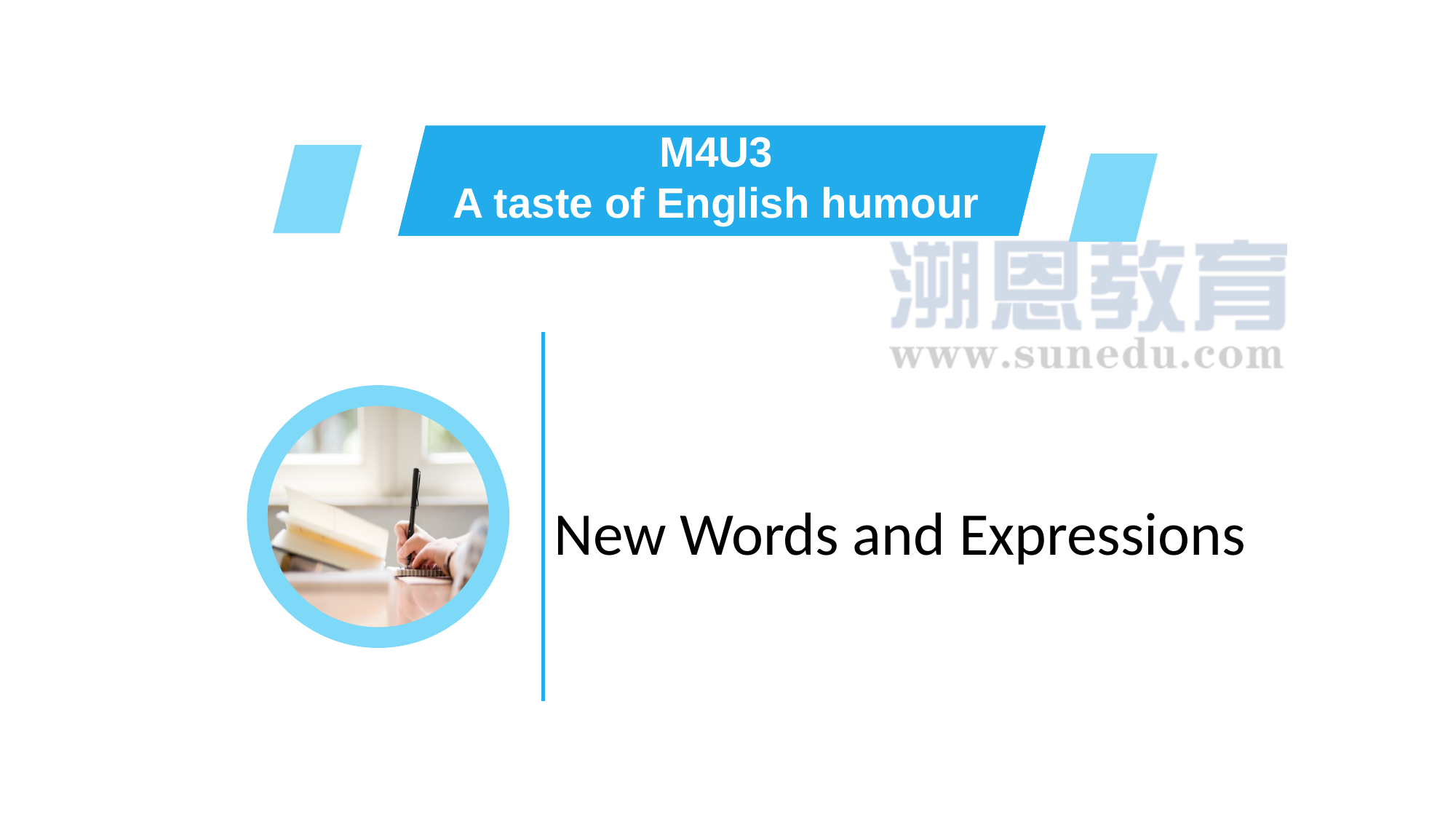

M4U3
A taste of English humour

New Words and Expressions